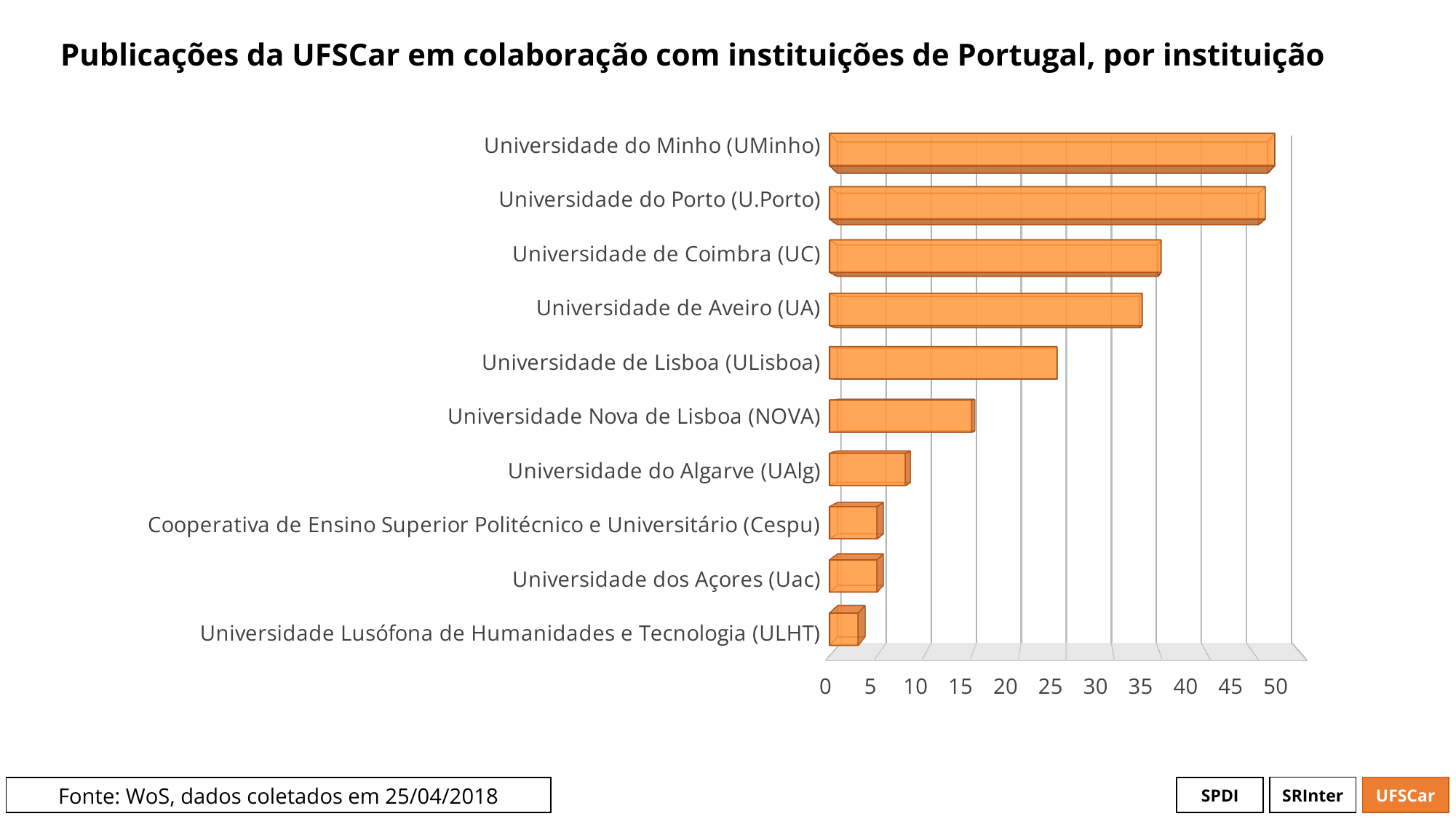

# Publicações da UFSCar em colaboração com instituições de Portugal, por instituição

[unsupported chart]

[unsupported chart]